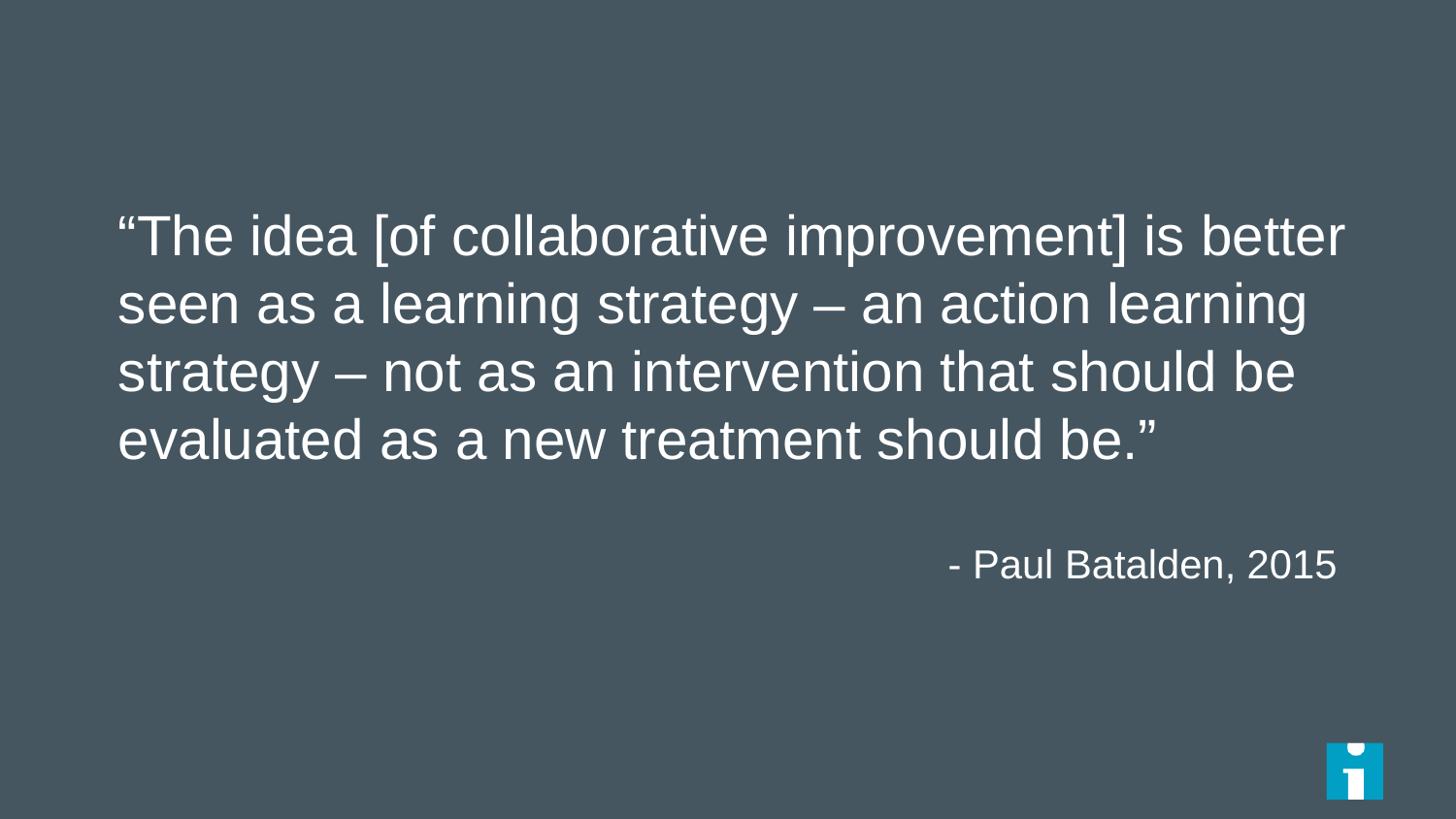

“The idea [of collaborative improvement] is better seen as a learning strategy – an action learning strategy – not as an intervention that should be evaluated as a new treatment should be.”

- Paul Batalden, 2015